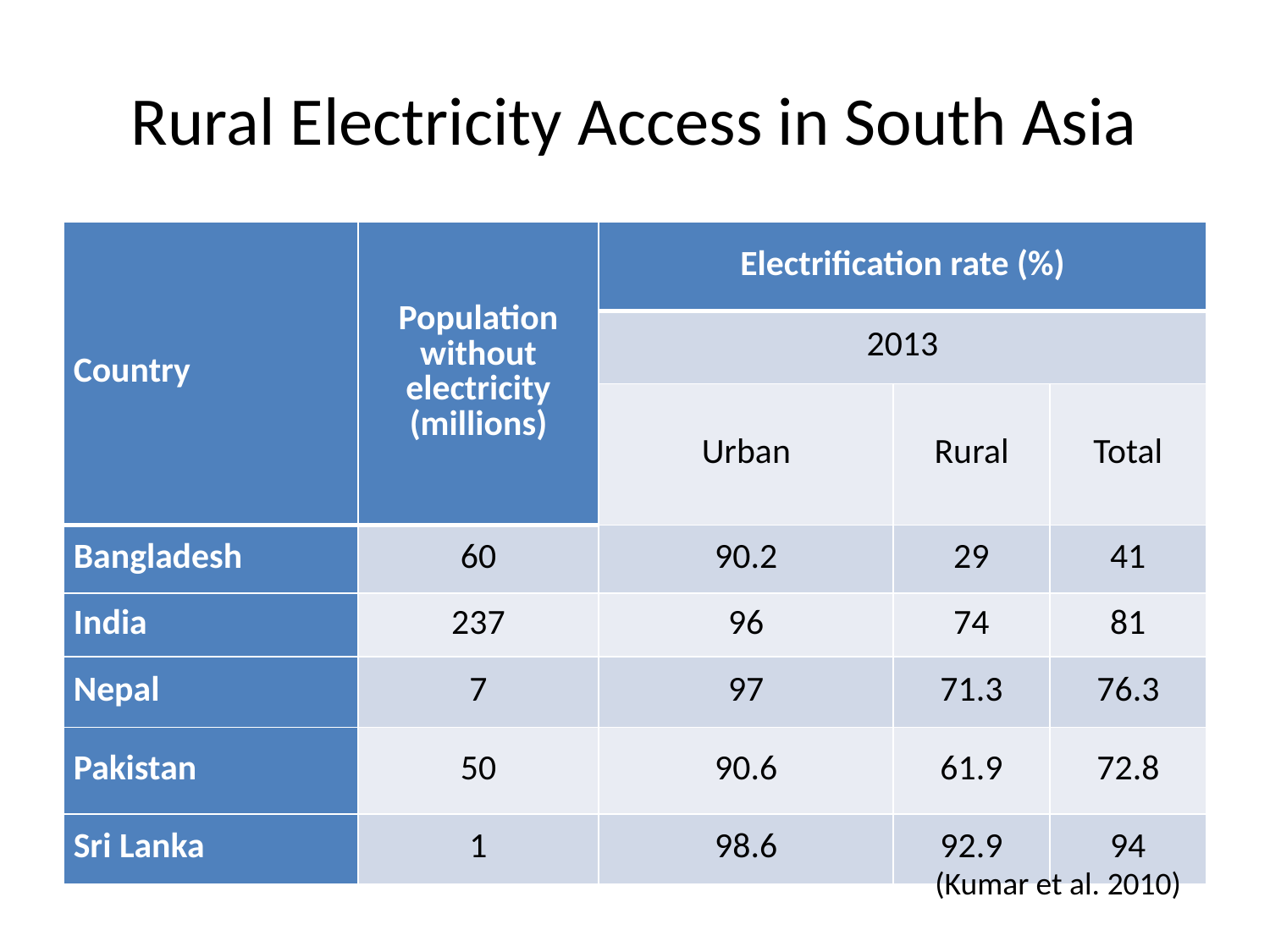

# Rural Electricity Access in South Asia
| Country | Population without electricity (millions) | Electrification rate (%) |  |  |
| --- | --- | --- | --- | --- |
|  |  | 2013 |  |  |
|  |  | Urban | Rural | Total |
| Bangladesh | 60 | 90.2 | 29 | 41 |
| India | 237 | 96 | 74 | 81 |
| Nepal | 7 | 97 | 71.3 | 76.3 |
| Pakistan | 50 | 90.6 | 61.9 | 72.8 |
| Sri Lanka | 1 | 98.6 | 92.9 | 94 |
(Kumar et al. 2010)